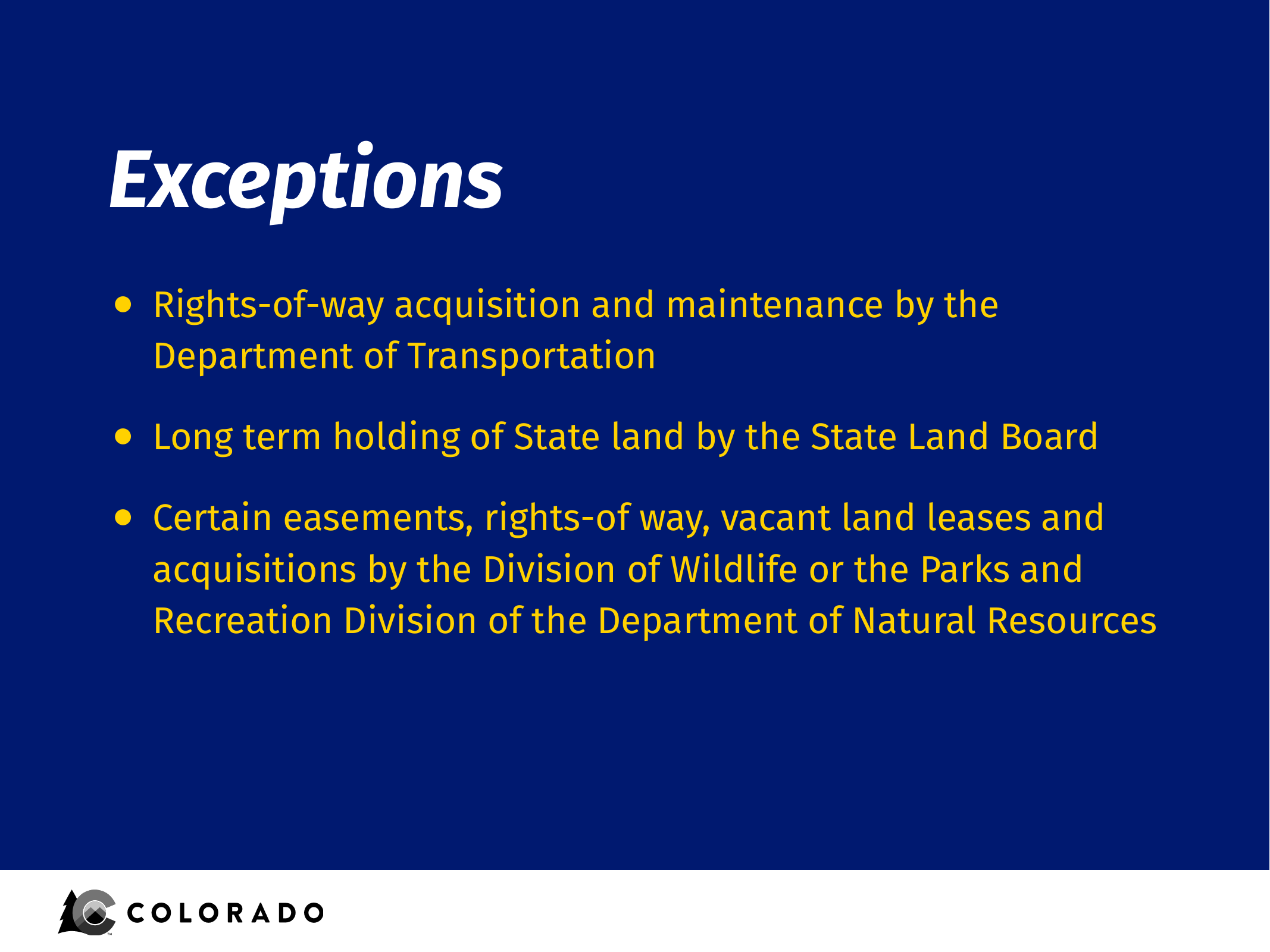

# Exceptions
Rights-of-way acquisition and maintenance by the Department of Transportation
Long term holding of State land by the State Land Board
Certain easements, rights-of way, vacant land leases and acquisitions by the Division of Wildlife or the Parks and Recreation Division of the Department of Natural Resources